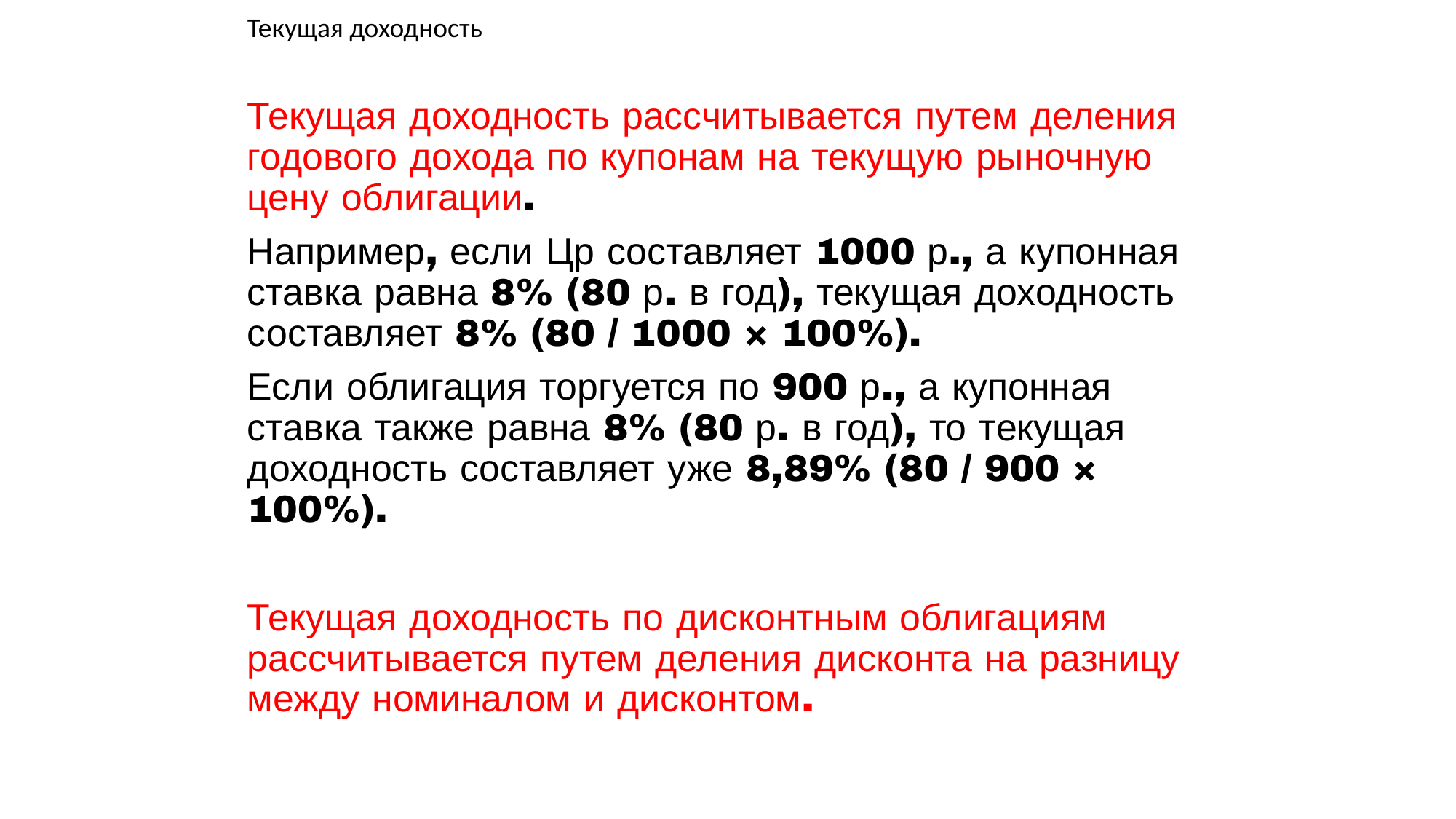

# Текущая доходность
Текущая доходность рассчитывается путем деления годового дохода по купонам на текущую рыночную цену облигации.
Например, если Цр составляет 1000 р., а купонная ставка равна 8% (80 р. в год), текущая доходность составляет 8% (80 / 1000 × 100%).
Если облигация торгуется по 900 р., а купонная ставка также равна 8% (80 р. в год), то текущая доходность составляет уже 8,89% (80 / 900 × 100%).

Текущая доходность по дисконтным облигациям рассчитывается путем деления дисконта на разницу между номиналом и дисконтом.